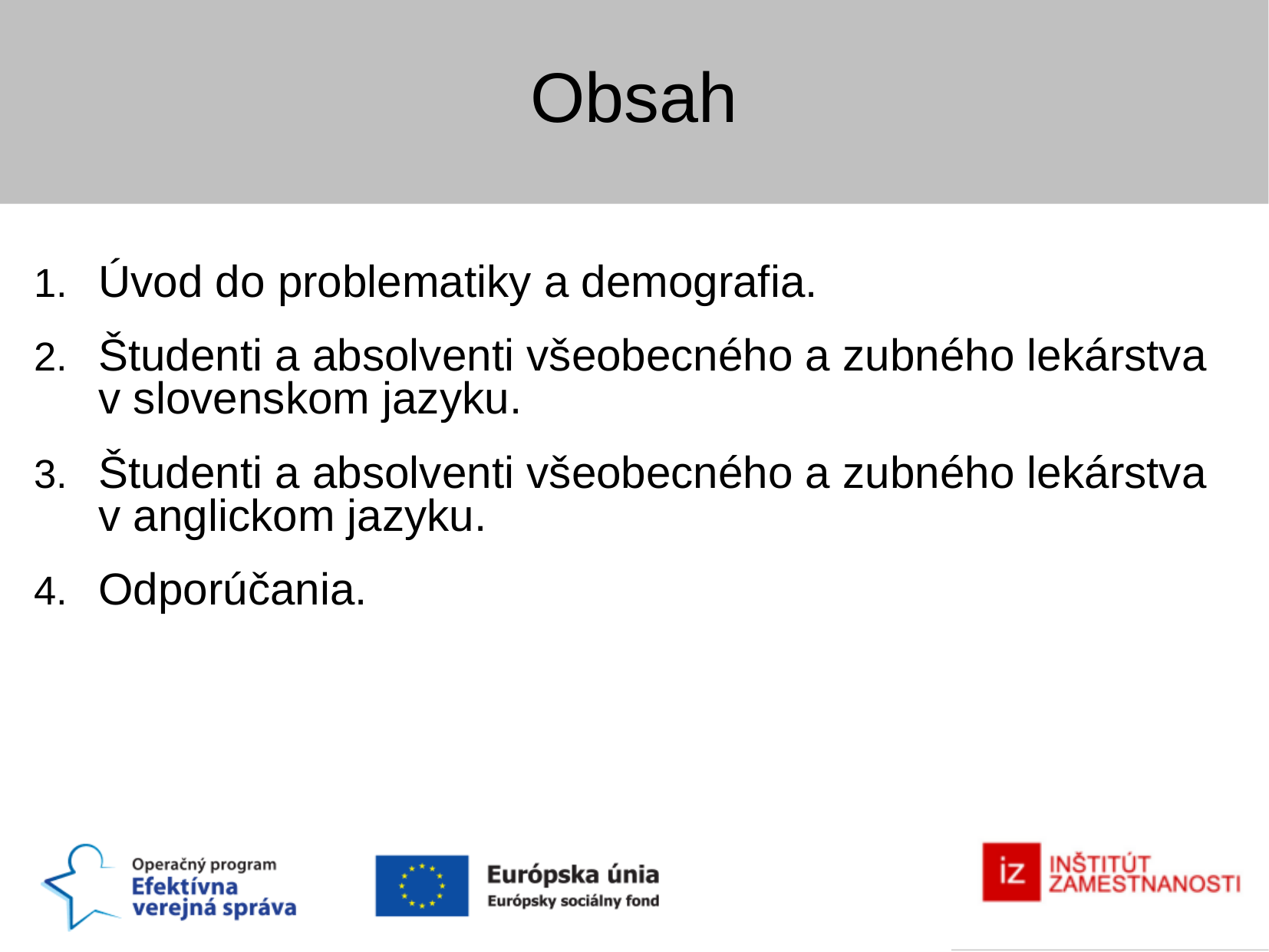

Obsah
Úvod do problematiky a demografia.
Študenti a absolventi všeobecného a zubného lekárstva v slovenskom jazyku.
Študenti a absolventi všeobecného a zubného lekárstva v anglickom jazyku.
Odporúčania.